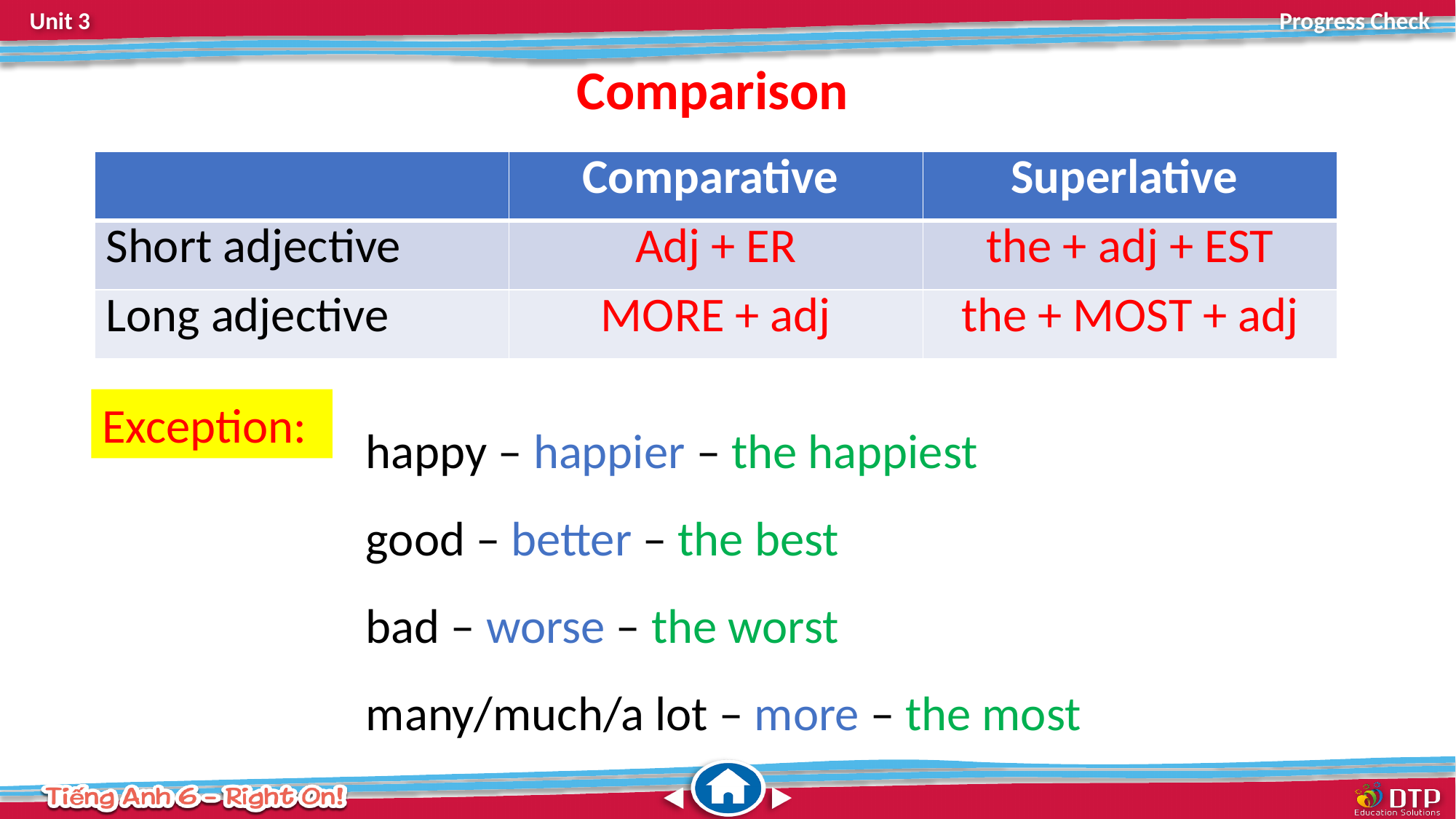

Comparison
|  | Comparative | Superlative |
| --- | --- | --- |
| Short adjective | Adj + ER | the + adj + EST |
| Long adjective | MORE + adj | the + MOST + adj |
happy – happier – the happiest
good – better – the best
bad – worse – the worst
many/much/a lot – more – the most
Exception: